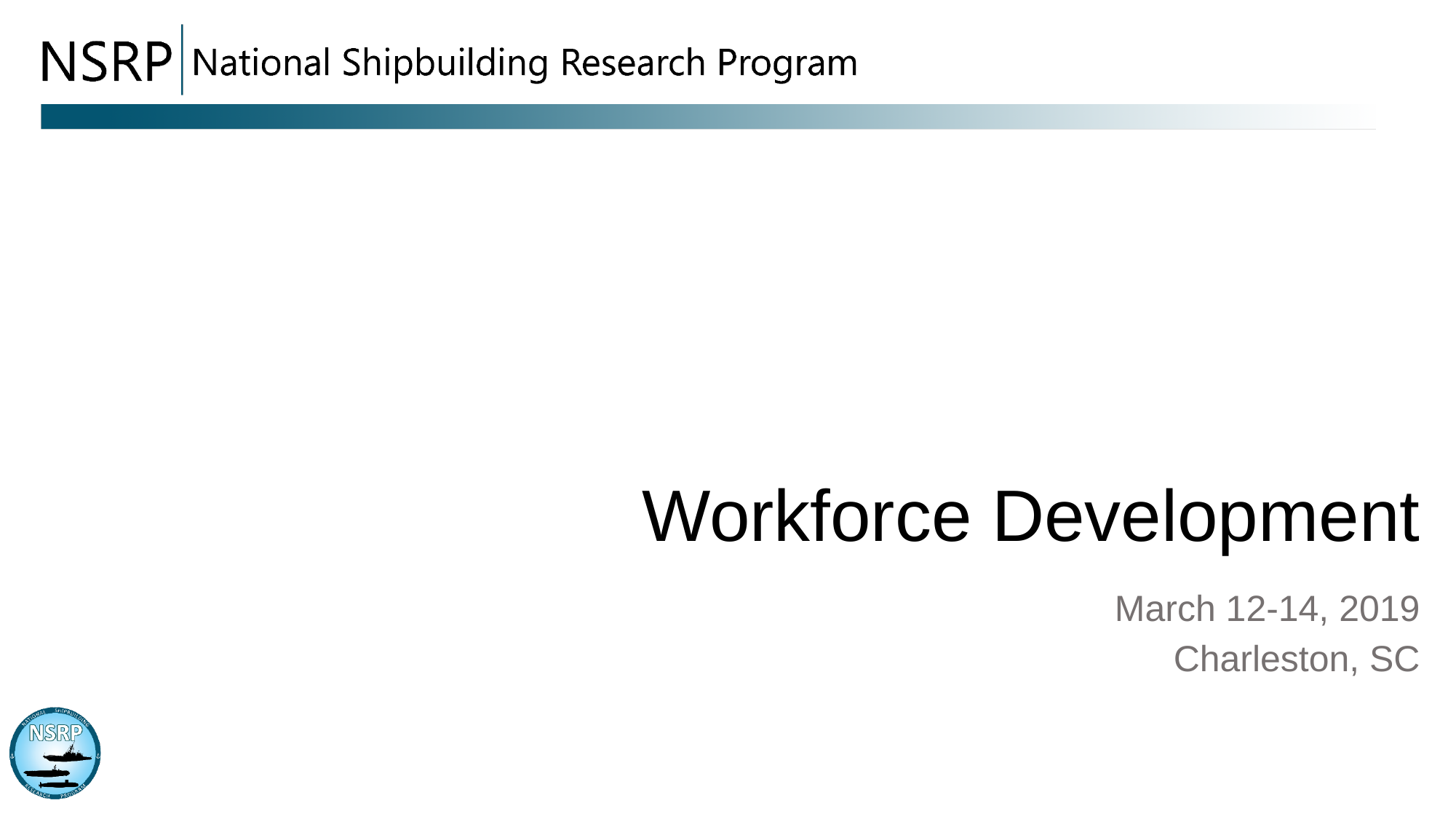

# Workforce Development
March 12-14, 2019
Charleston, SC
Approved for Distribution A